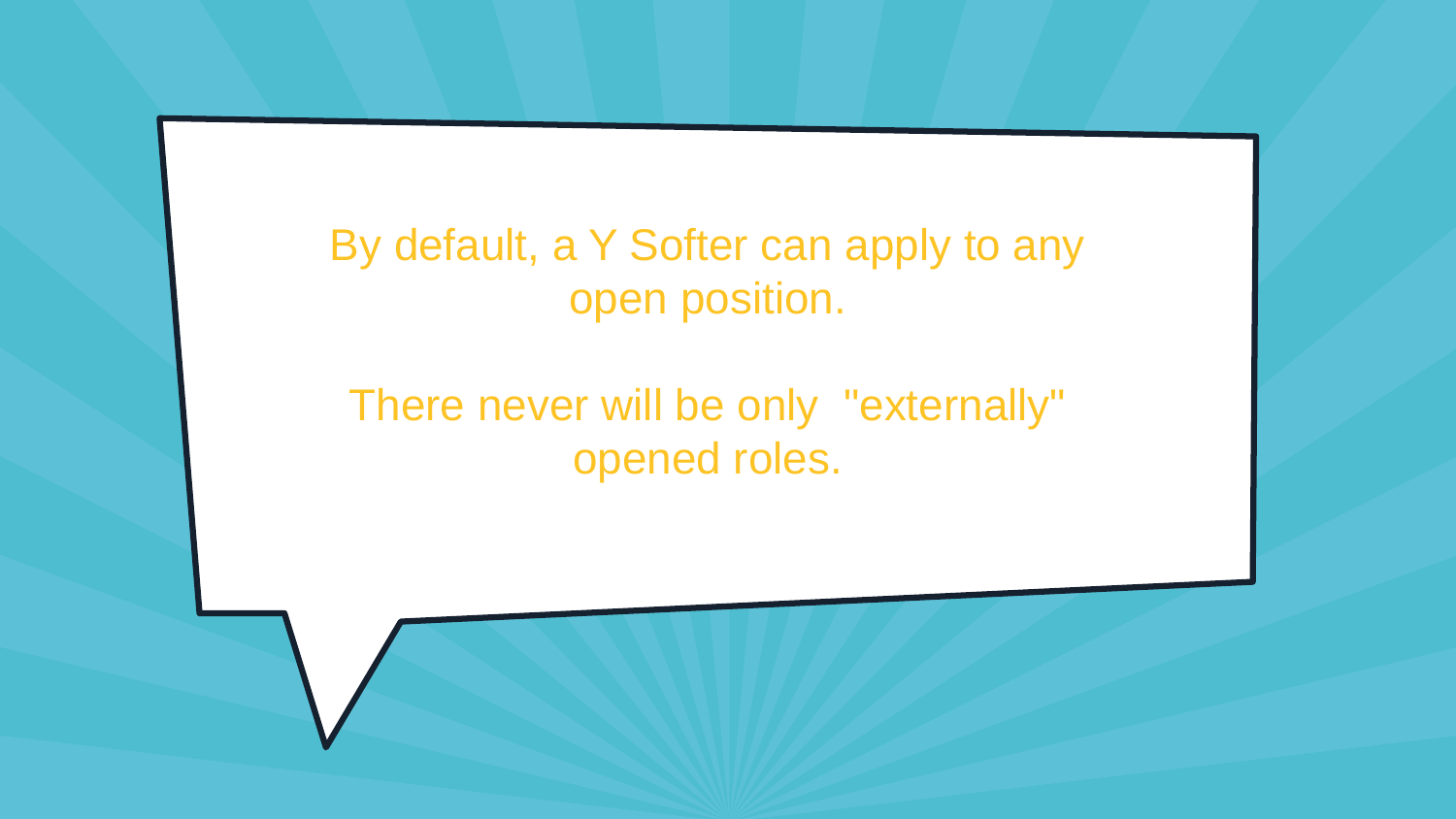

# By default, a Y Softer can apply to any open position. There never will be only  "externally" opened roles.